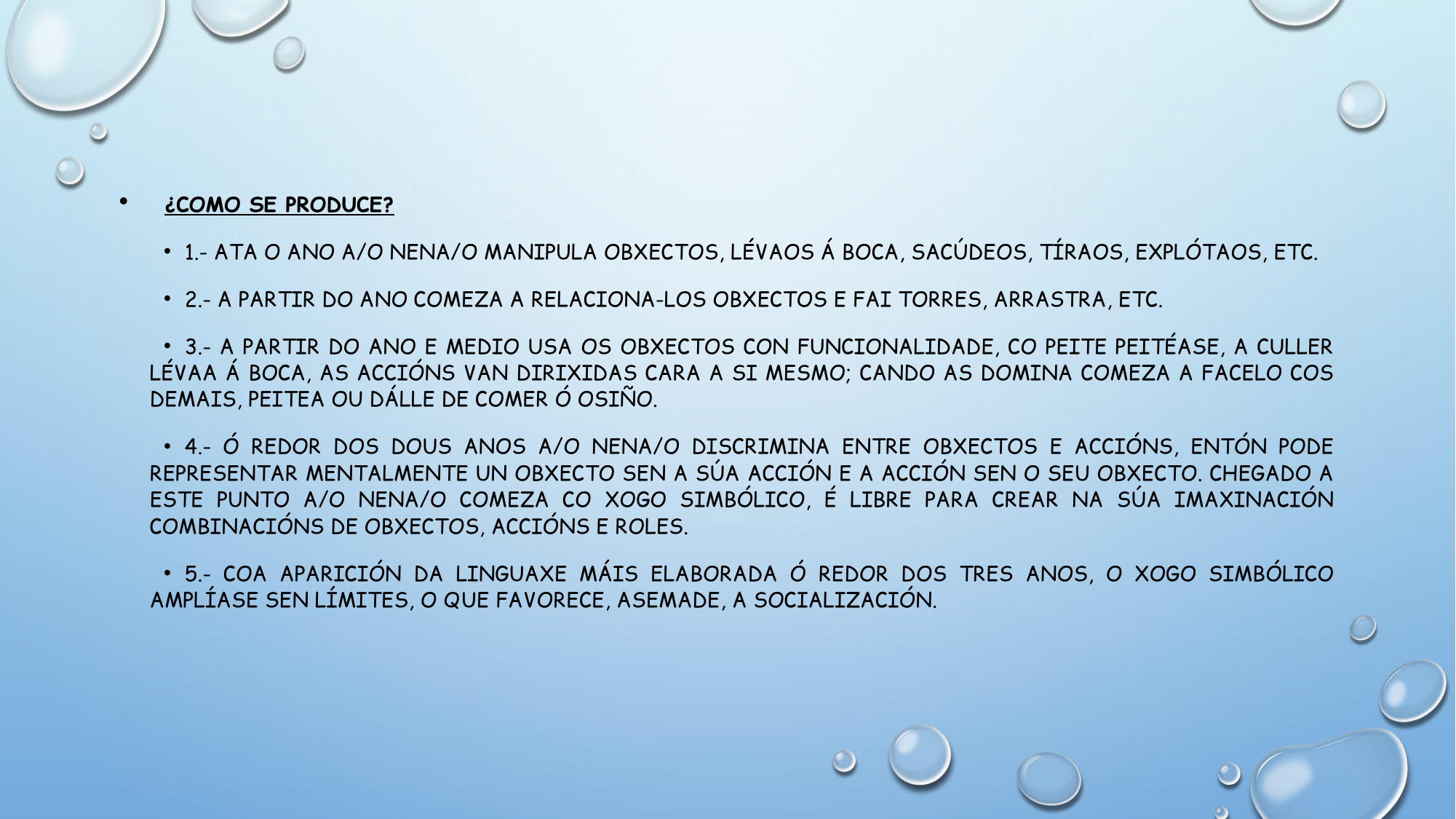

¿Como se produce?
1.- Ata o ano a/o nena/o manipula obxectos, lévaos á boca, sacúdeos, tíraos, explótaos, etc.
2.- A partir do ano comeza a relaciona-los obxectos e fai torres, arrastra, etc.
3.- A partir do ano e medio usa os obxectos con funcionalidade, co peite peitéase, a culler lévaa á boca, as accións van dirixidas cara a si mesmo; cando as domina comeza a facelo cos demais, peitea ou dálle de comer ó osiño.
4.- Ó redor dos dous anos a/o nena/o discrimina entre obxectos e accións, entón pode representar mentalmente un obxecto sen a súa acción e a acción sen o seu obxecto. Chegado a este punto a/o nena/o comeza co xogo simbólico, é libre para crear na súa imaxinación combinacións de obxectos, accións e roles.
5.- Coa aparición da linguaxe máis elaborada ó redor dos tres anos, o xogo simbólico amplíase sen límites, o que favorece, asemade, a socialización.